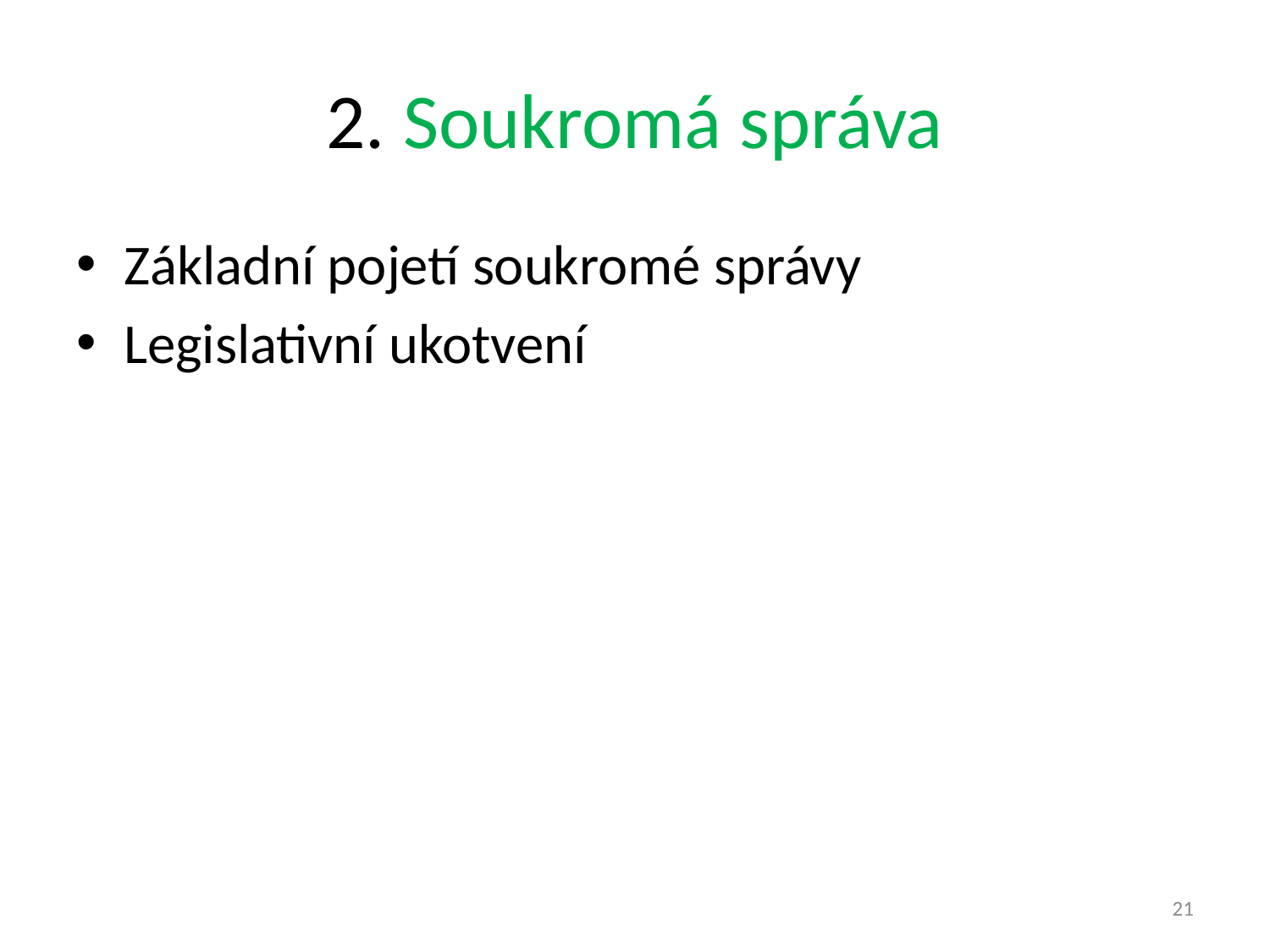

# 2. Soukromá správa
Základní pojetí soukromé správy
Legislativní ukotvení

21